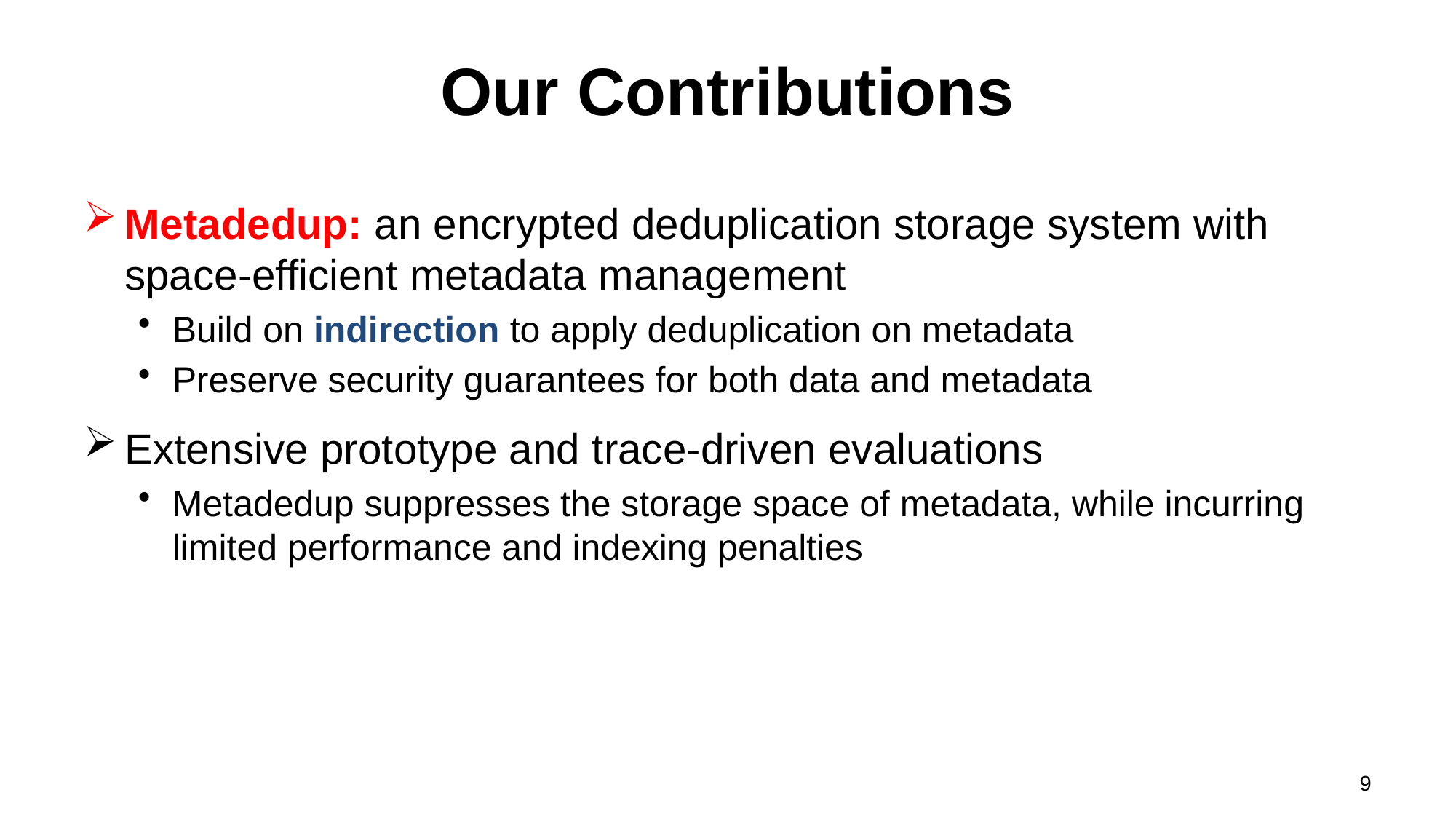

# Our Contributions
Metadedup: an encrypted deduplication storage system with space-efficient metadata management
Build on indirection to apply deduplication on metadata
Preserve security guarantees for both data and metadata
Extensive prototype and trace-driven evaluations
Metadedup suppresses the storage space of metadata, while incurring limited performance and indexing penalties
9